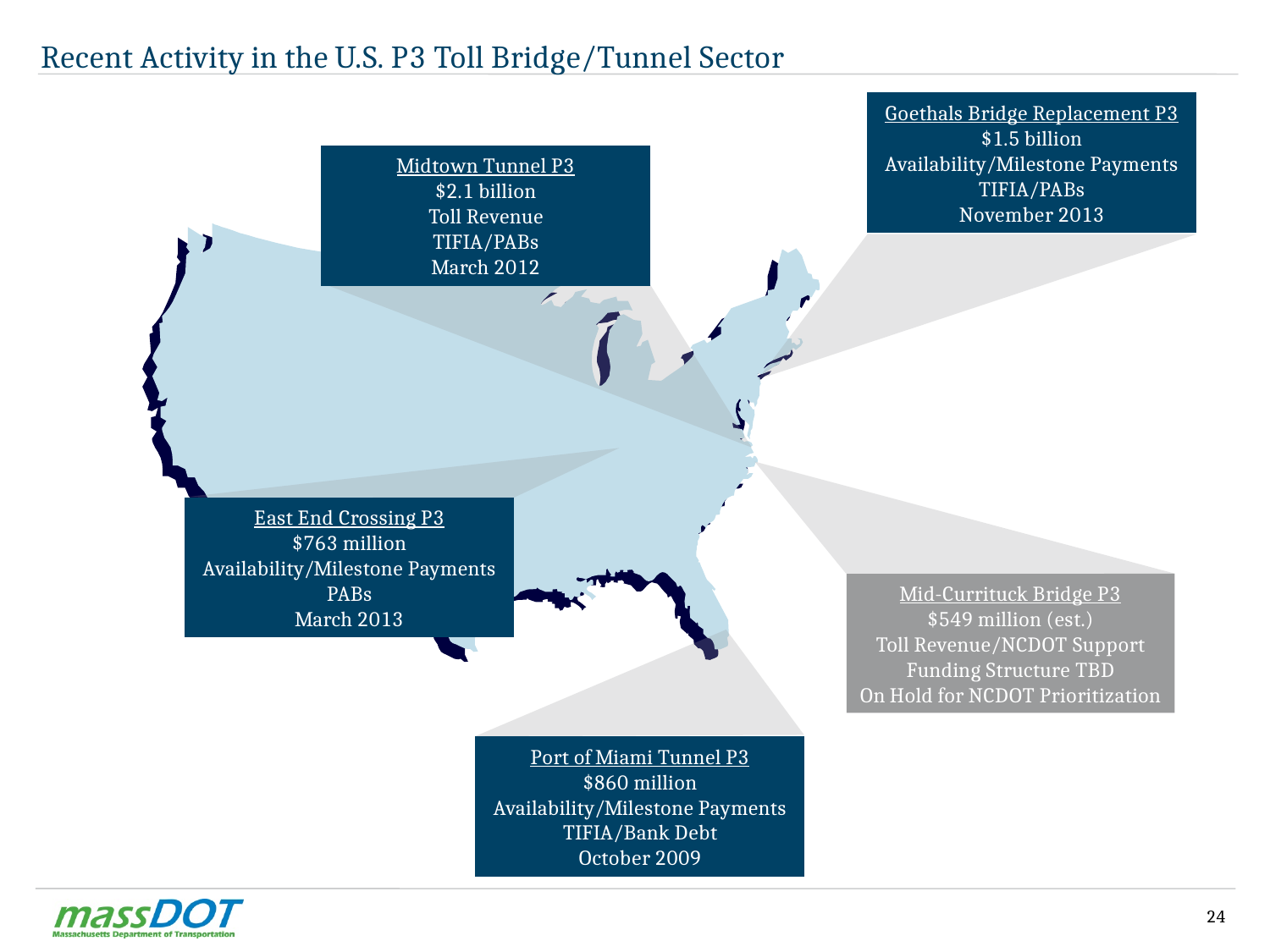

# Recent Activity in the U.S. P3 Toll Bridge/Tunnel Sector
Goethals Bridge Replacement P3
$1.5 billion
Availability/Milestone Payments
TIFIA/PABs
November 2013
Midtown Tunnel P3
$2.1 billion
Toll Revenue
TIFIA/PABs
March 2012

East End Crossing P3
$763 million
Availability/Milestone Payments
PABs
March 2013
Mid-Currituck Bridge P3
$549 million (est.)
Toll Revenue/NCDOT Support
Funding Structure TBD
On Hold for NCDOT Prioritization

Port of Miami Tunnel P3
$860 million
Availability/Milestone Payments TIFIA/Bank Debt
October 2009
24